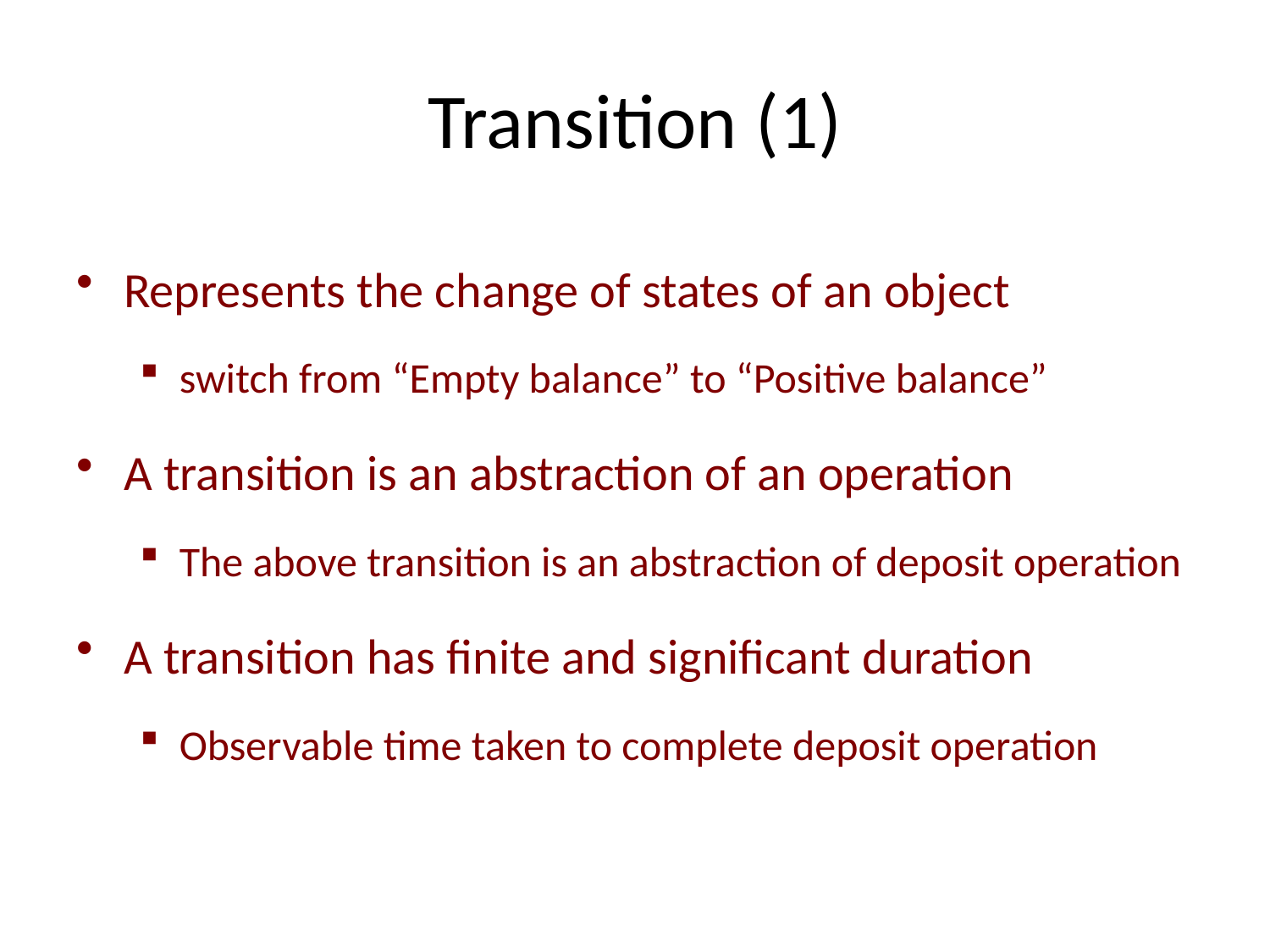

# Transition (1)
Represents the change of states of an object
switch from “Empty balance” to “Positive balance”
A transition is an abstraction of an operation
The above transition is an abstraction of deposit operation
A transition has finite and significant duration
Observable time taken to complete deposit operation
IL/Best Practice Prg
ITTA-7
108